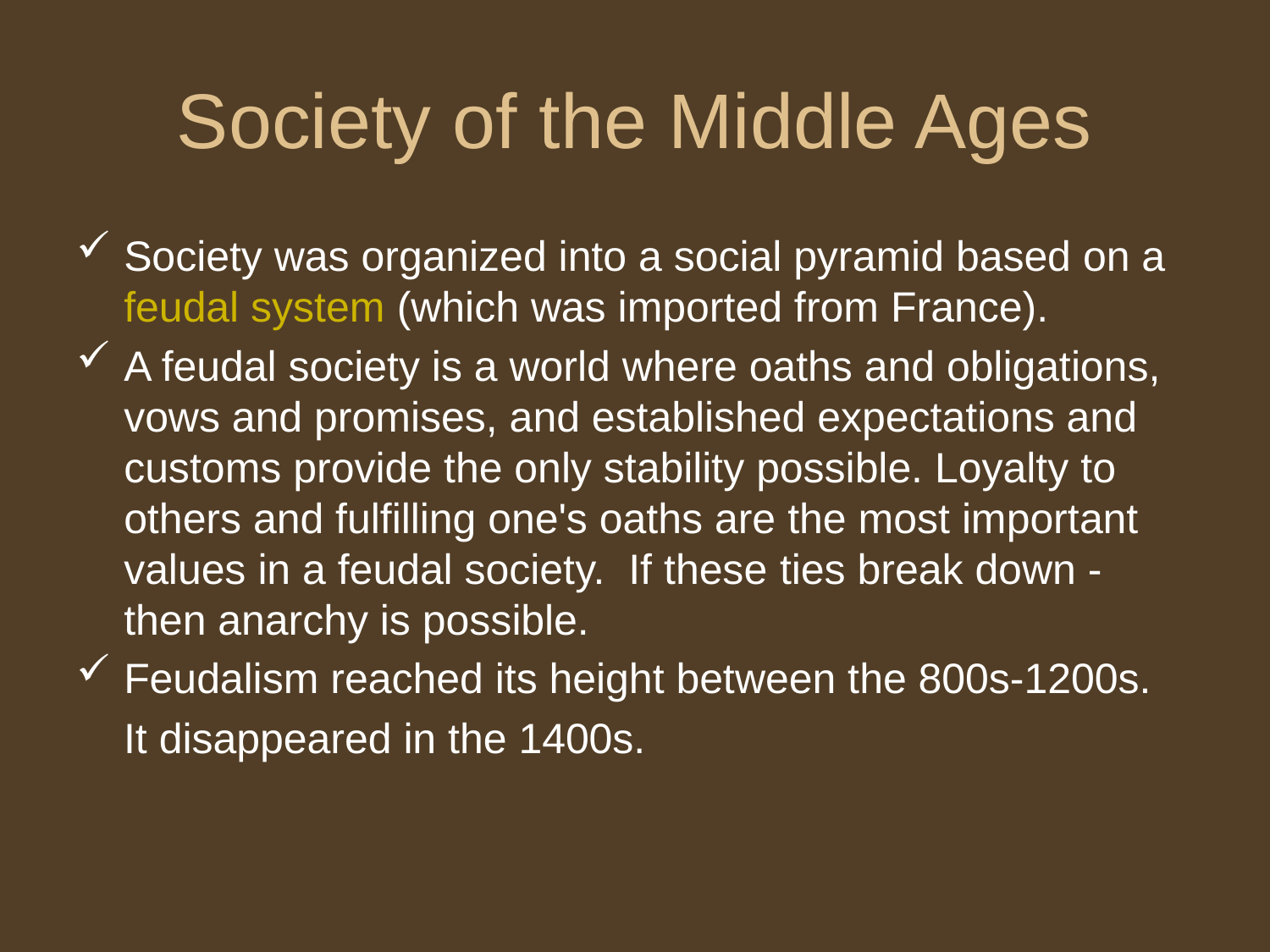

# Society of the Middle Ages
Society was organized into a social pyramid based on a feudal system (which was imported from France).
A feudal society is a world where oaths and obligations, vows and promises, and established expectations and customs provide the only stability possible. Loyalty to others and fulfilling one's oaths are the most important values in a feudal society.  If these ties break down - then anarchy is possible.
Feudalism reached its height between the 800s-1200s.
    It disappeared in the 1400s.